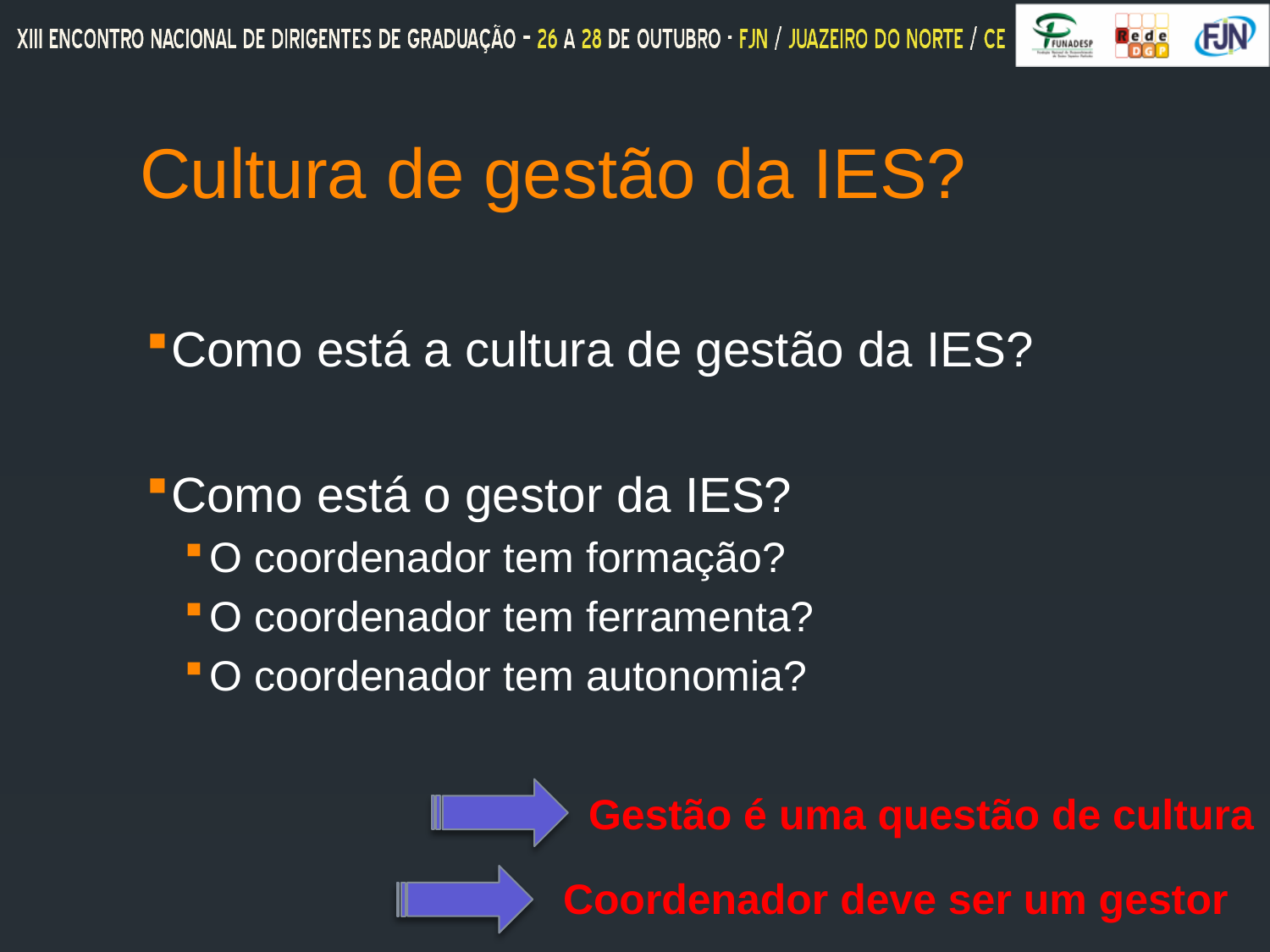

# Cultura de gestão da IES?
Como está a cultura de gestão da IES?

Como está o gestor da IES?
O coordenador tem formação?
O coordenador tem ferramenta?
O coordenador tem autonomia?

Gestão é uma questão de cultura

Coordenador deve ser um gestor